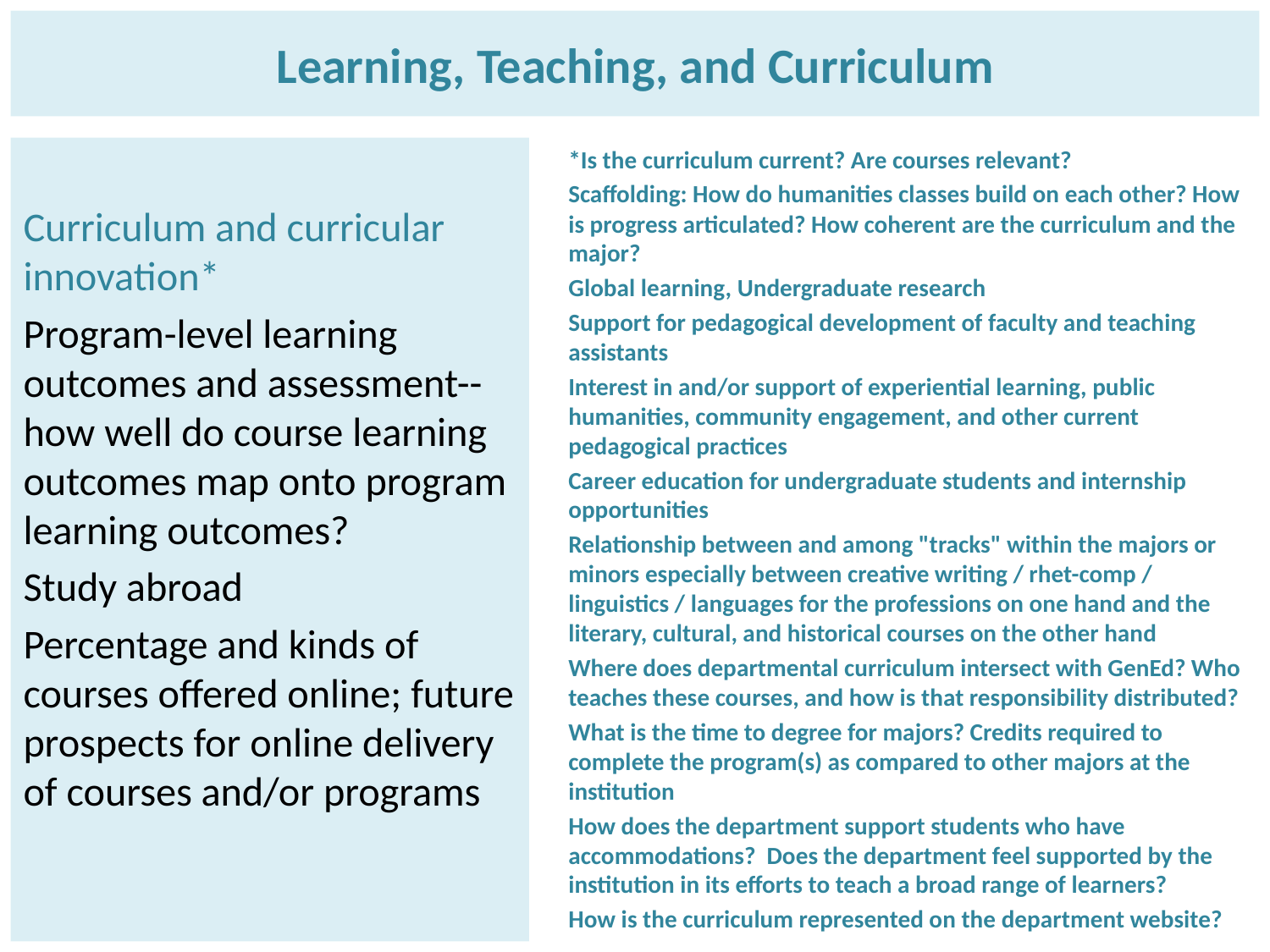

# Learning, Teaching, and Curriculum

Curriculum and curricular innovation*
Program-level learning outcomes and assessment-- how well do course learning outcomes map onto program learning outcomes?
Study abroad
Percentage and kinds of courses offered online; future prospects for online delivery of courses and/or programs

*Is the curriculum current? Are courses relevant?
Scaffolding: How do humanities classes build on each other? How is progress articulated? How coherent are the curriculum and the major?
Global learning, Undergraduate research
Support for pedagogical development of faculty and teaching assistants
Interest in and/or support of experiential learning, public humanities, community engagement, and other current pedagogical practices
Career education for undergraduate students and internship opportunities
Relationship between and among "tracks" within the majors or minors especially between creative writing / rhet-comp / linguistics / languages for the professions on one hand and the literary, cultural, and historical courses on the other hand
Where does departmental curriculum intersect with GenEd? Who teaches these courses, and how is that responsibility distributed?
What is the time to degree for majors? Credits required to complete the program(s) as compared to other majors at the institution
How does the department support students who have accommodations?  Does the department feel supported by the institution in its efforts to teach a broad range of learners?
How is the curriculum represented on the department website?